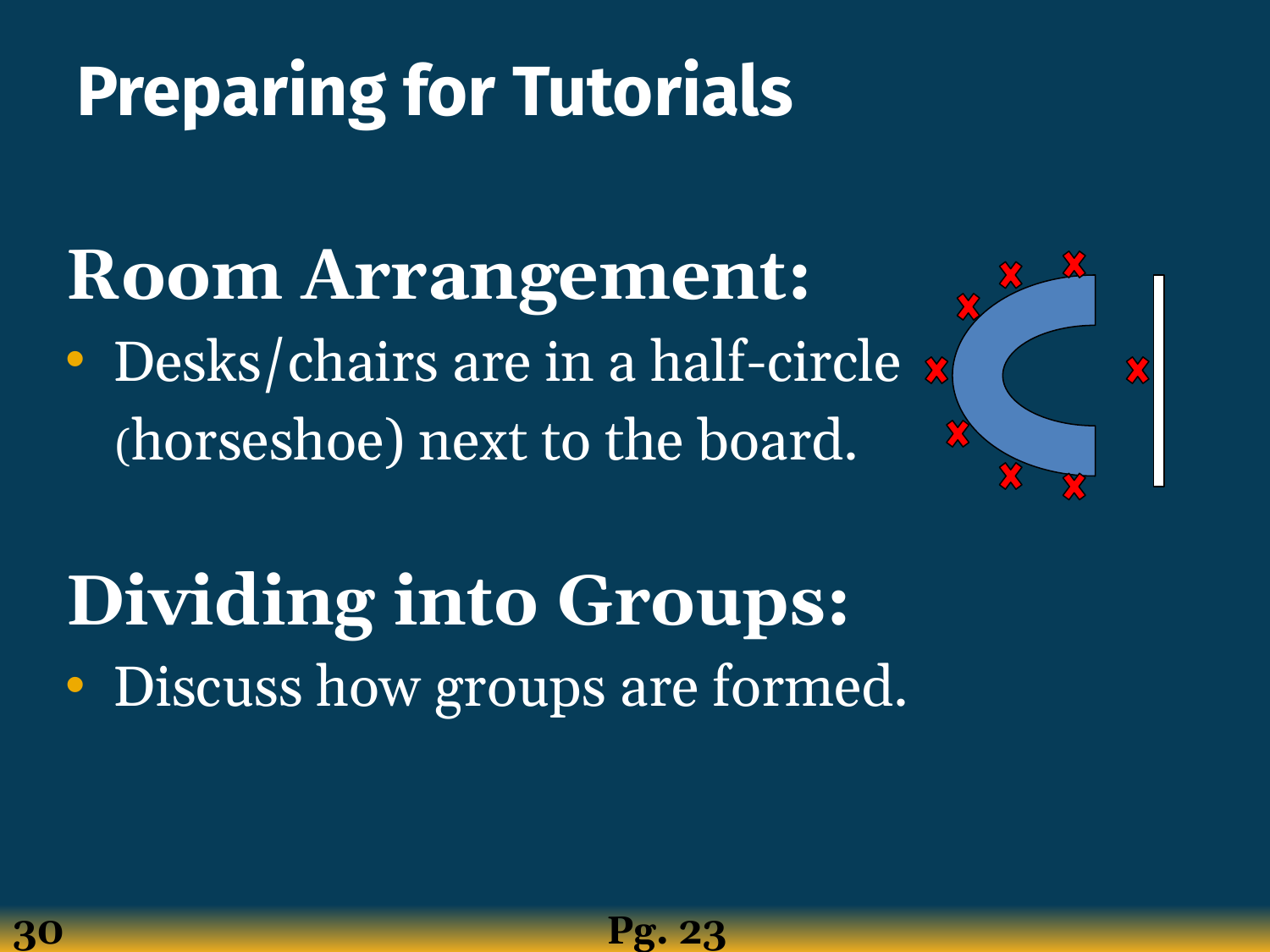

# Preparing for Tutorials
Room Arrangement:
Desks/chairs are in a half-circle
	 (horseshoe) next to the board.

Dividing into Groups:
Discuss how groups are formed.

Pg. 23